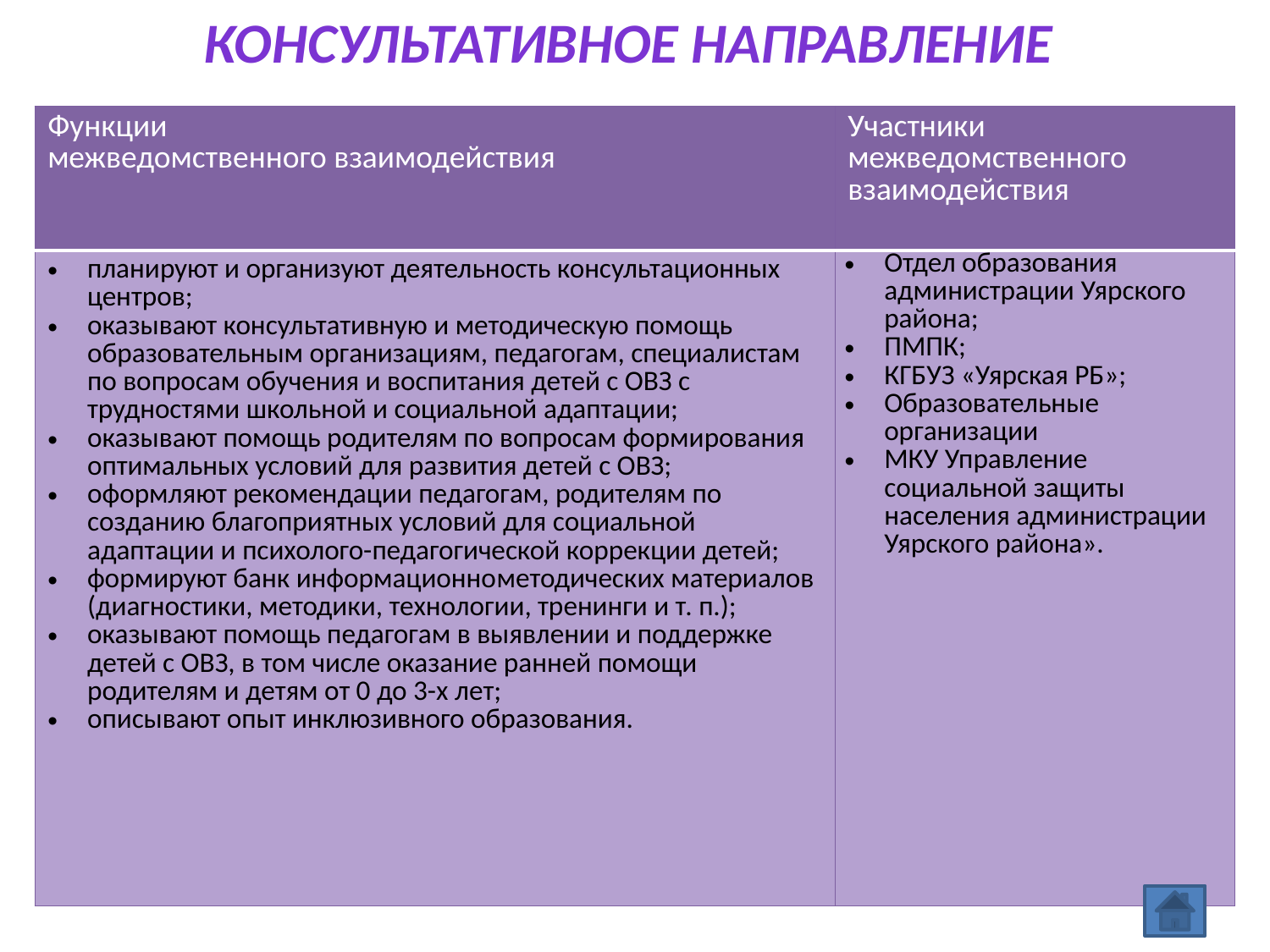

Консультативное направление
| Функции межведомственного взаимодействия | Участники межведомственного взаимодействия |
| --- | --- |
| планируют и организуют деятельность консультационных центров; оказывают консультативную и методическую помощь образовательным организациям, педагогам, специалистам по вопросам обучения и воспитания детей с ОВЗ с трудностями школьной и социальной адаптации; оказывают помощь родителям по вопросам формирования оптимальных условий для развития детей с ОВЗ; оформляют рекомендации педагогам, родителям по созданию благоприятных условий для социальной адаптации и психолого-педагогической коррекции детей; формируют банк информационно­методических материалов (диагностики, методики, технологии, тренинги и т. п.); оказывают помощь педагогам в выявлении и поддержке детей с ОВЗ, в том числе оказание ранней помощи родителям и детям от 0 до 3-х лет; описывают опыт инклюзивного образования. | Отдел образования администрации Уярского района; ПМПК; КГБУЗ «Уярская РБ»; Образовательные организации МКУ Управление социальной защиты населения администрации Уярского района». |